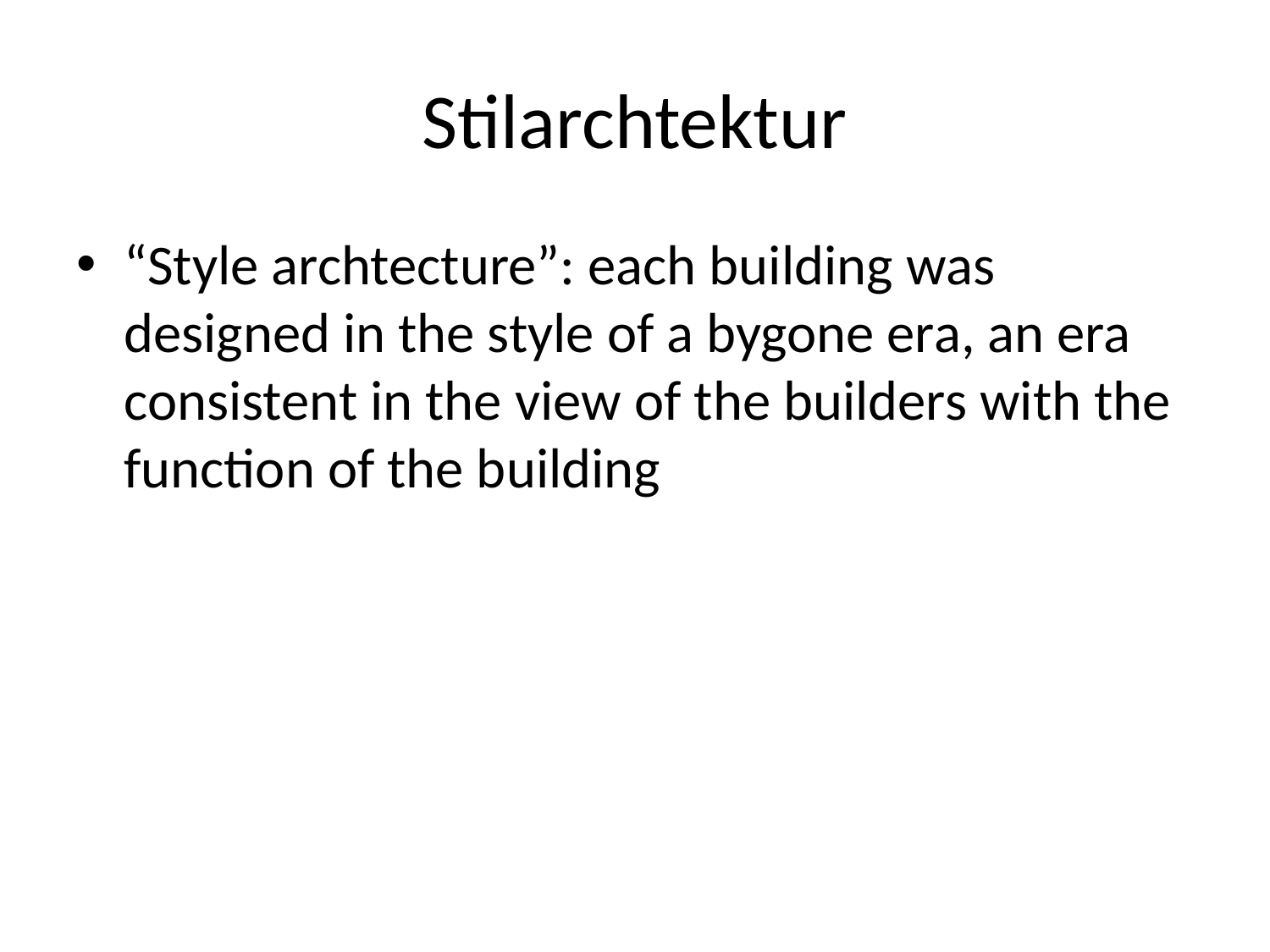

# Stilarchtektur
“Style archtecture”: each building was designed in the style of a bygone era, an era consistent in the view of the builders with the function of the building